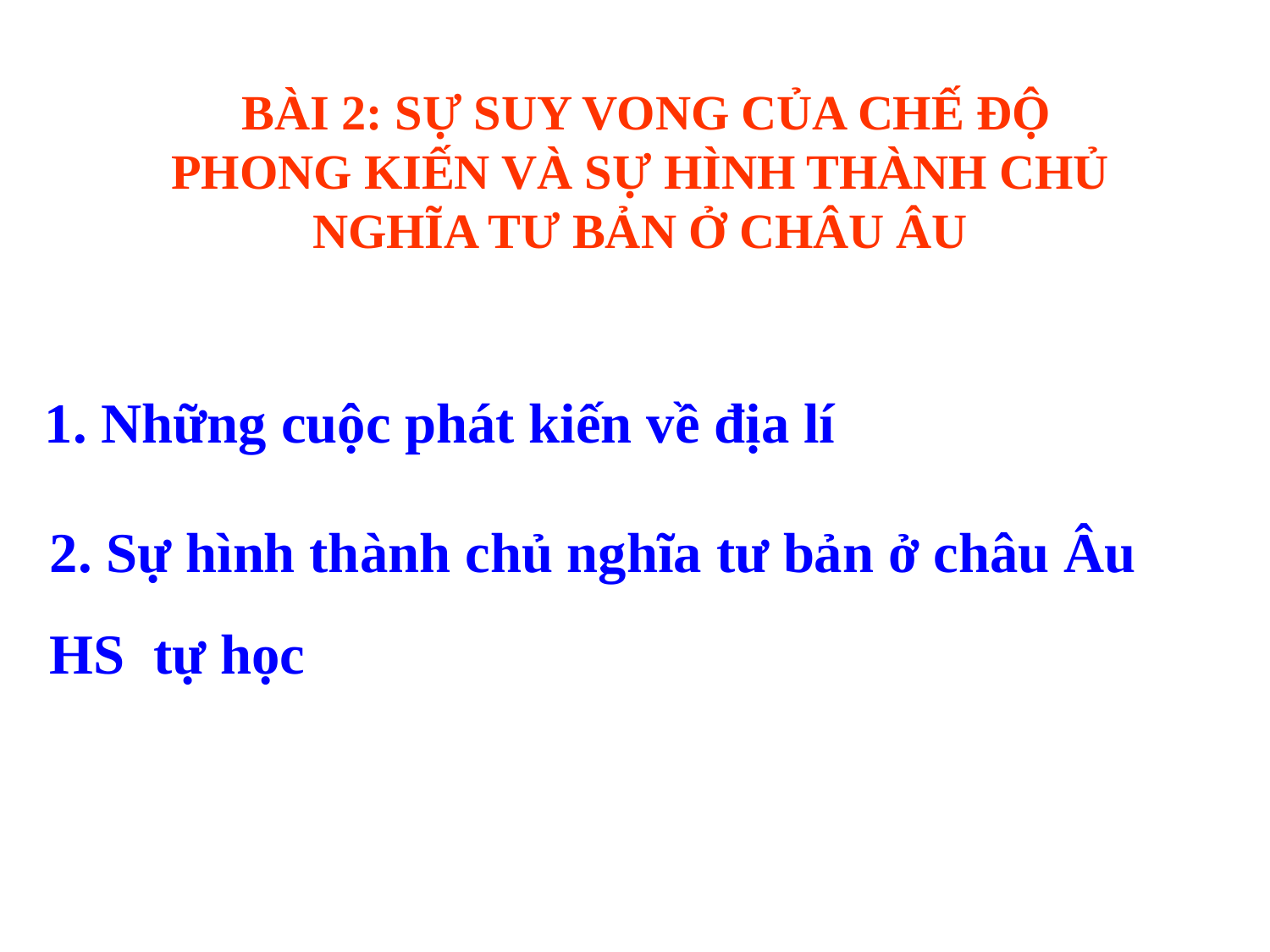

BÀI 2: SỰ SUY VONG CỦA CHẾ ĐỘ PHONG KIẾN VÀ SỰ HÌNH THÀNH CHỦ NGHĨA TƯ BẢN Ở CHÂU ÂU
1. Những cuộc phát kiến về địa lí
2. Sự hình thành chủ nghĩa tư bản ở châu Âu
HS  tự học